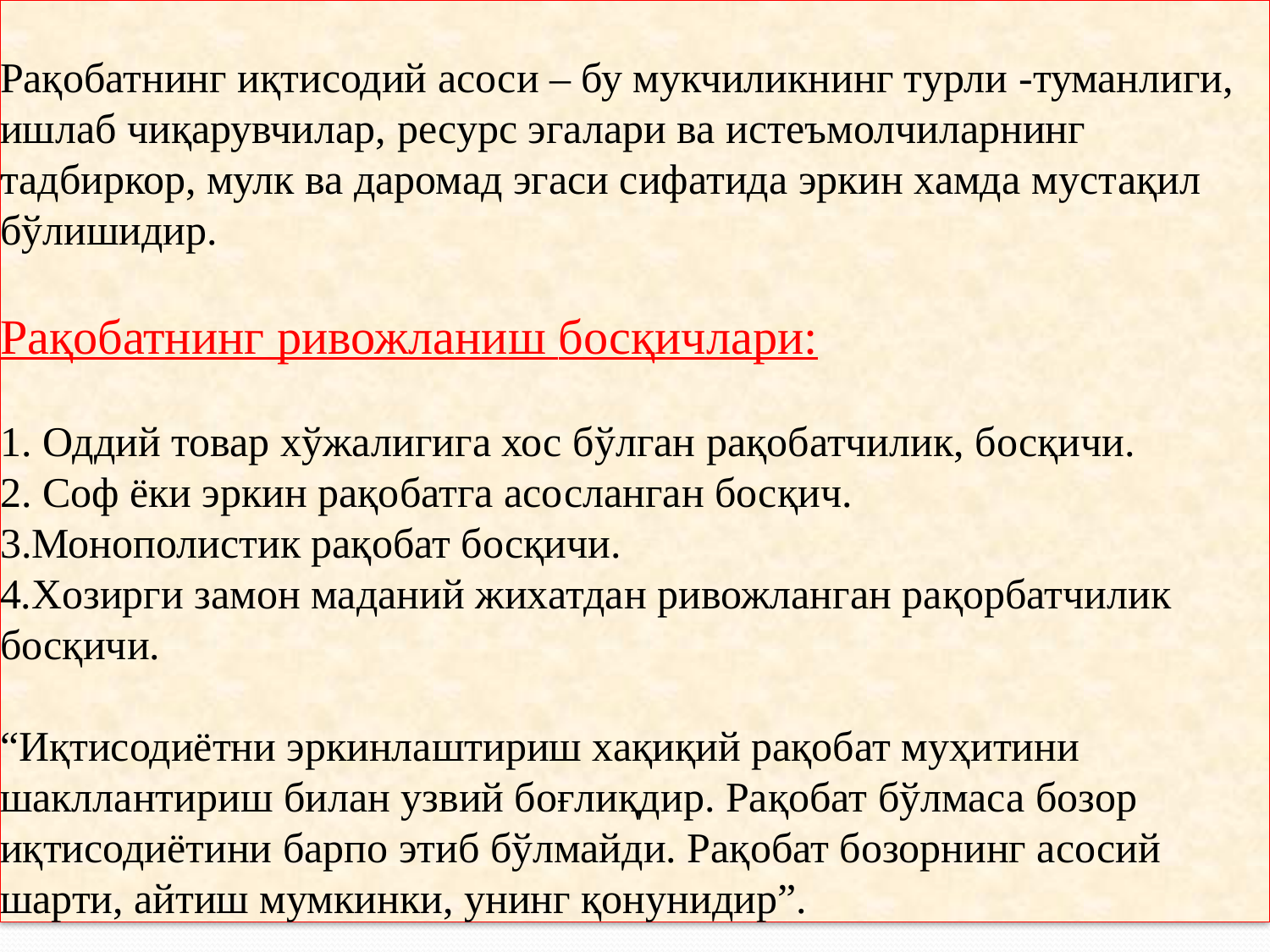

# Рақобатнинг иқтисодий асоси – бу мукчиликнинг турли -туманлиги, ишлаб чиқарувчилар, ресурс эгалари ва истеъмолчиларнинг тадбиркор, мулк ва даромад эгаси сифатида эркин хамда мустақил бўлишидир. Рақобатнинг ривожланиш босқичлари: 1. Оддий товар хўжалигига хос бўлган рақобатчилик, босқичи. 2. Соф ёки эркин рақобатга асосланган босқич. 3.Монополистик рақобат босқичи. 4.Xозирги замон маданий жихатдан ривожланган рақорбатчилик босқичи. “Иқтисодиётни эркинлаштириш хақиқий рақобат муҳитини  шакллантириш билан узвий боғлиқдир. Рақобат бўлмаса бозор иқтисодиётини барпо этиб бўлмайди. Рақобат бозорнинг асосий шарти, айтиш мумкинки, унинг қонунидир”.